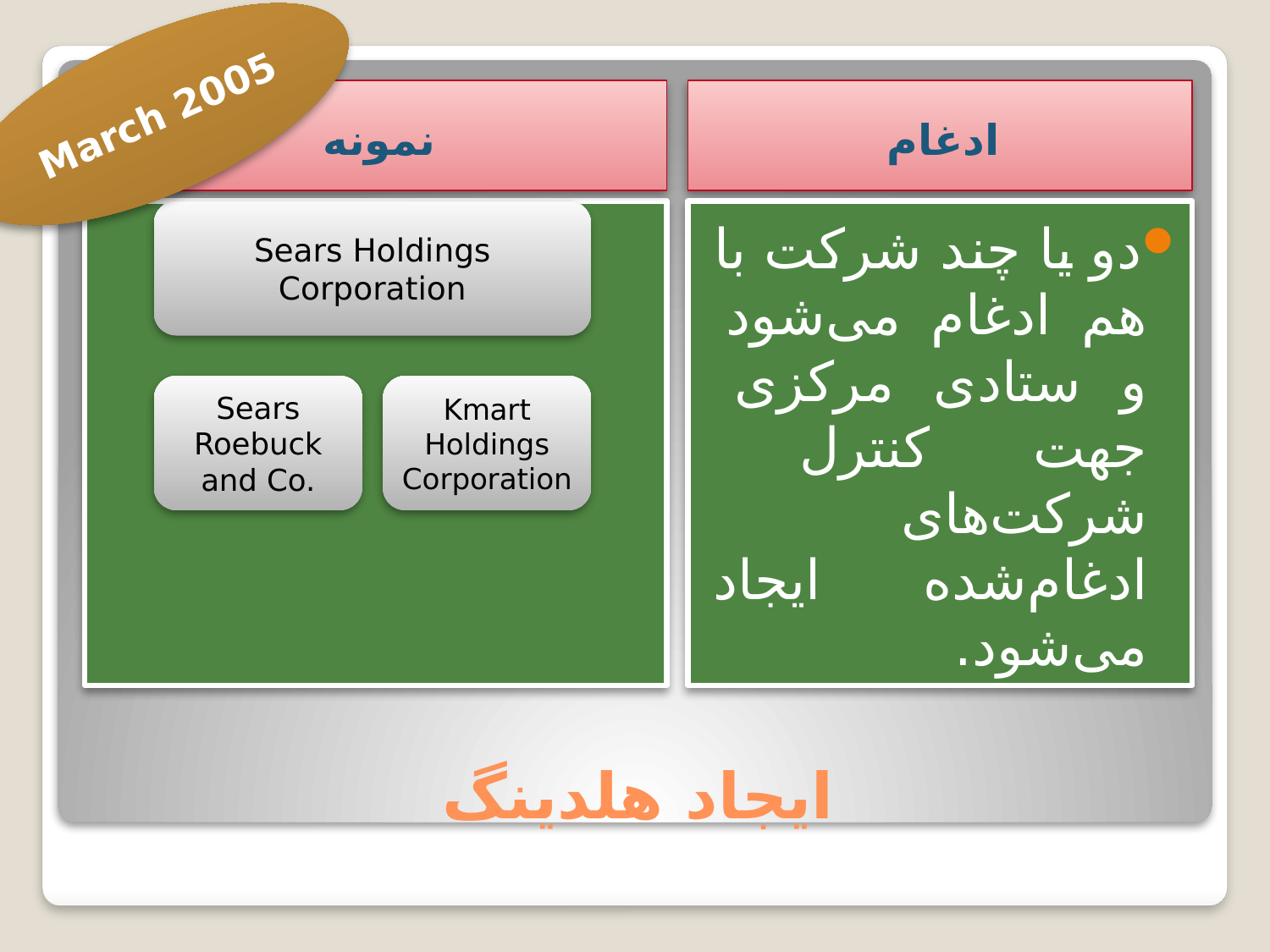

March 2005
نمونه
ادغام

Sears Holdings Corporation
Sears Roebuck and Co.
Kmart Holdings Corporation
دو یا چند شرکت با هم ادغام می‌شود و ستادی مرکزی جهت کنترل شرکت‌های ادغام‌شده ایجاد می‌شود.
# ایجاد هلدینگ